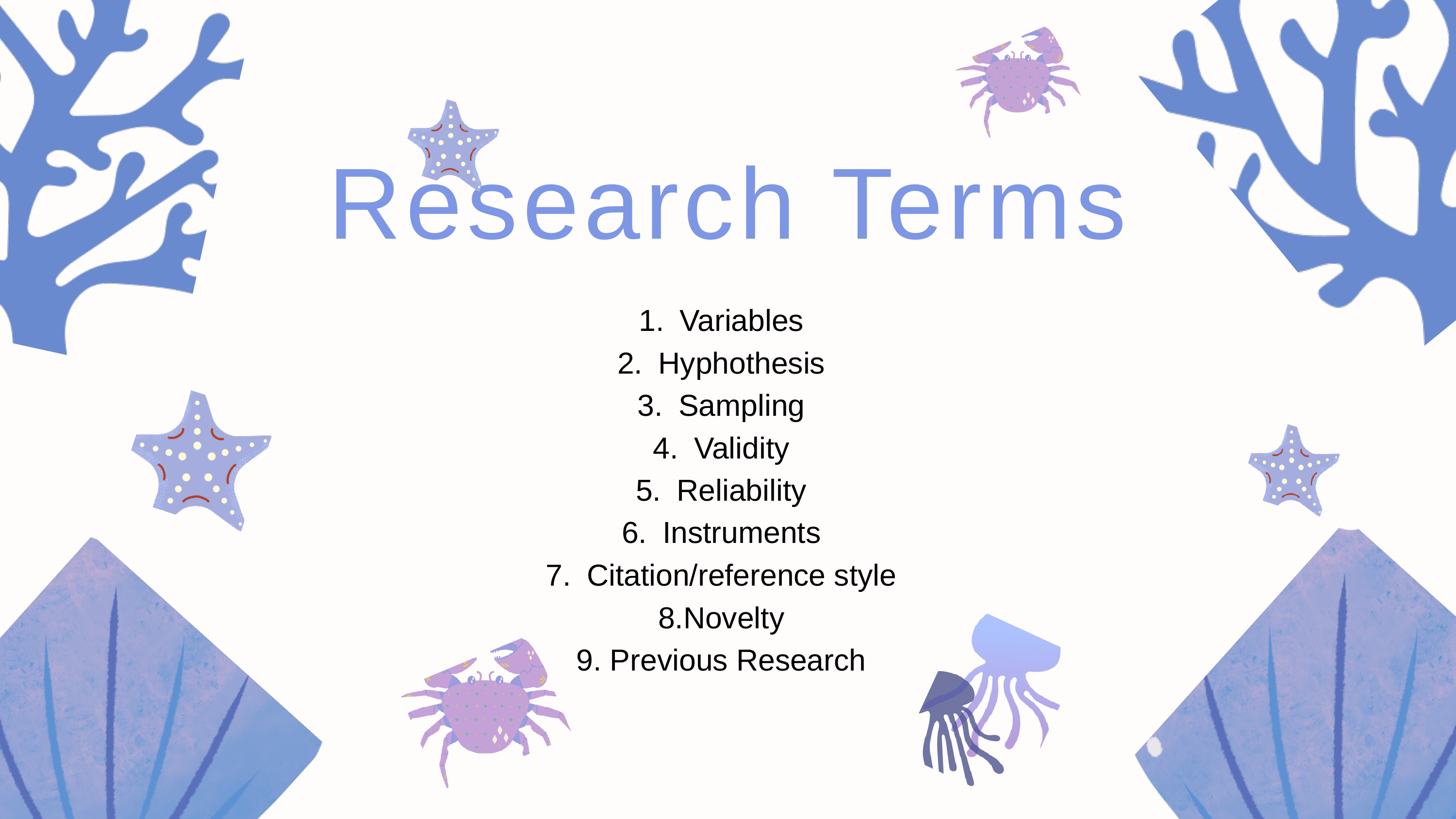

Research Terms
Variables
Hyphothesis
Sampling
Validity
Reliability
Instruments
Citation/reference style
8.Novelty
9. Previous Research